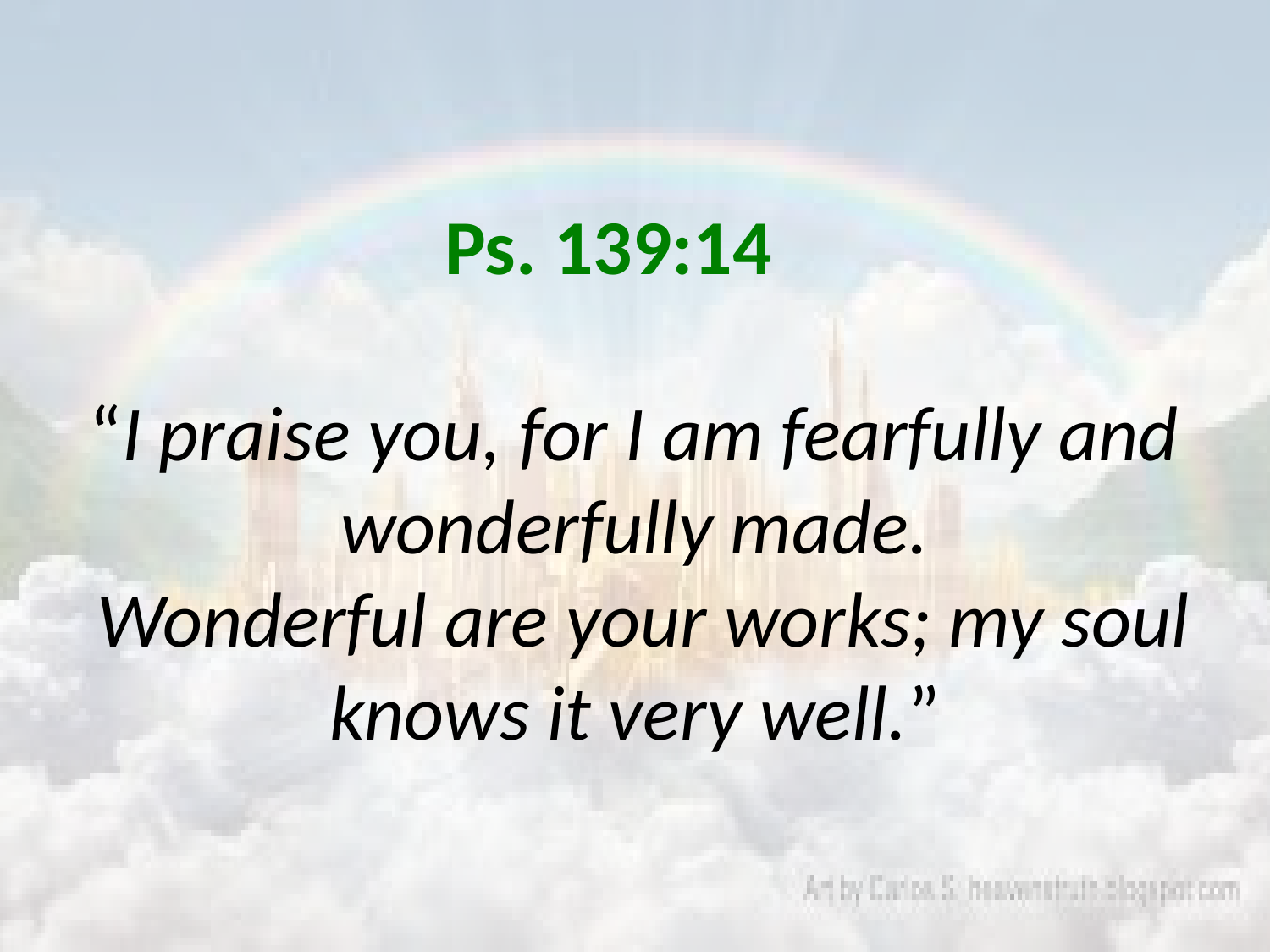

# Ps. 139:14 “I praise you, for I am fearfully and wonderfully made. Wonderful are your works; my soul knows it very well.”